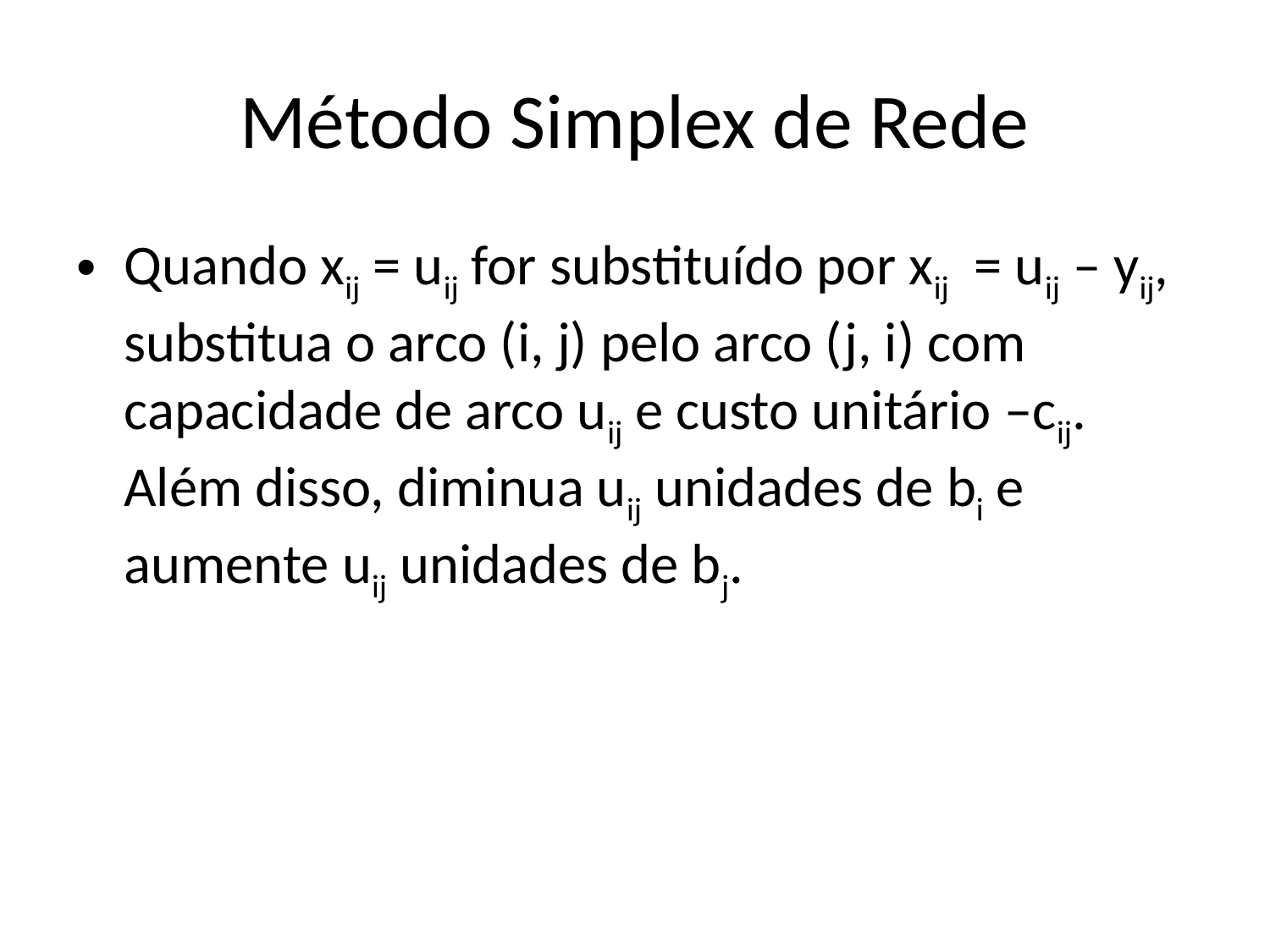

# Método Simplex de Rede
Quando xij = uij for substituído por xij  = uij – yij, substitua o arco (i, j) pelo arco (j, i) com capacidade de arco uij e custo unitário –cij. Além disso, diminua uij unidades de bi e aumente uij unidades de bj.